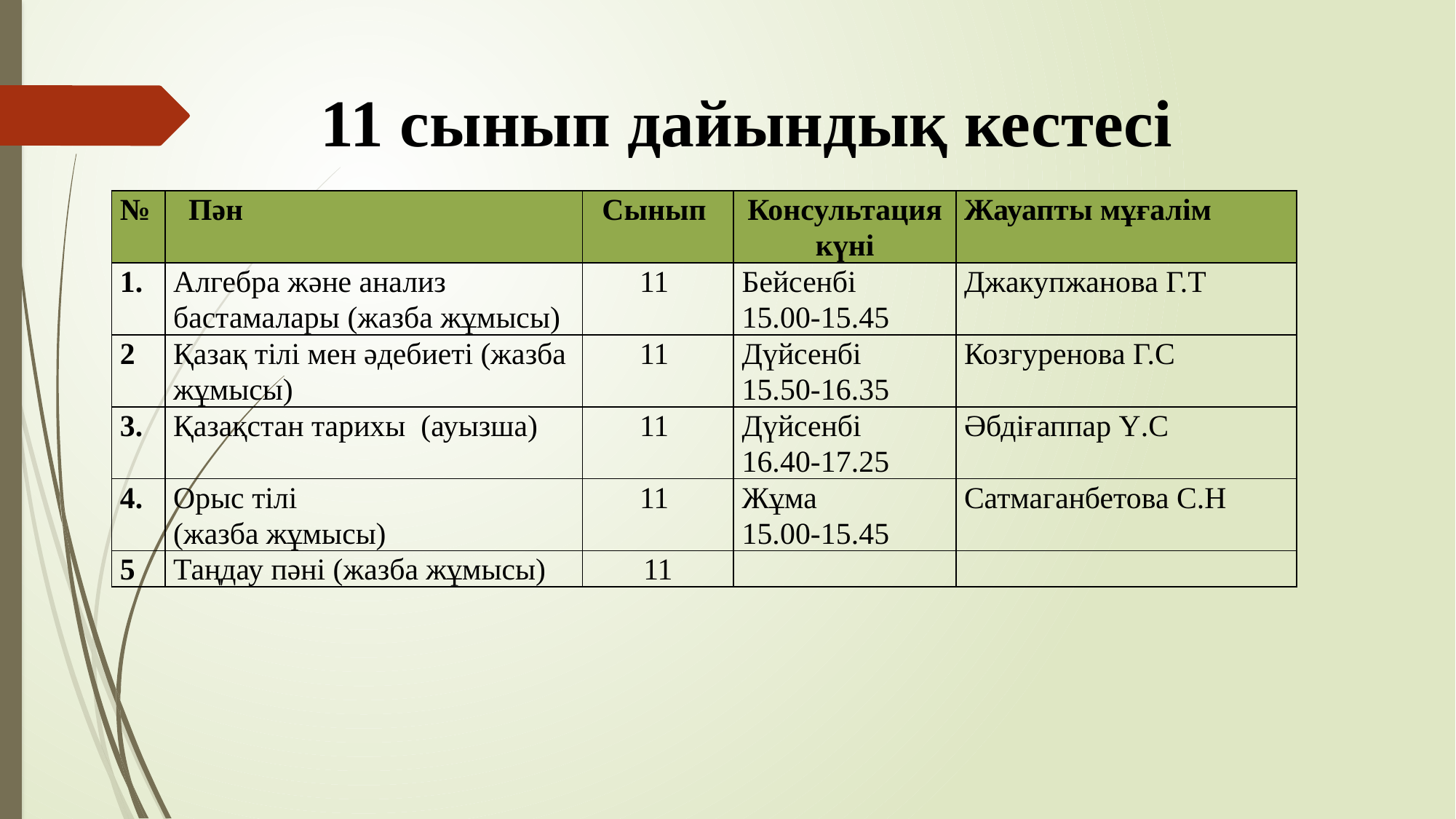

# 11 сынып дайындық кестесі
| № | Пән | Сынып | Консультация күні | Жауапты мұғалім |
| --- | --- | --- | --- | --- |
| 1. | Алгебра және анализ бастамалары (жазба жұмысы) | 11 | Бейсенбі 15.00-15.45 | Джакупжанова Г.Т |
| 2 | Қазақ тілі мен әдебиеті (жазба жұмысы) | 11 | Дүйсенбі 15.50-16.35 | Козгуренова Г.С |
| 3. | Қазақстан тарихы (ауызша) | 11 | Дүйсенбі 16.40-17.25 | Әбдіғаппар Ү.С |
| 4. | Орыс тілі (жазба жұмысы) | 11 | Жұма 15.00-15.45 | Сатмаганбетова С.Н |
| 5 | Таңдау пәні (жазба жұмысы) | 11 |  |  |